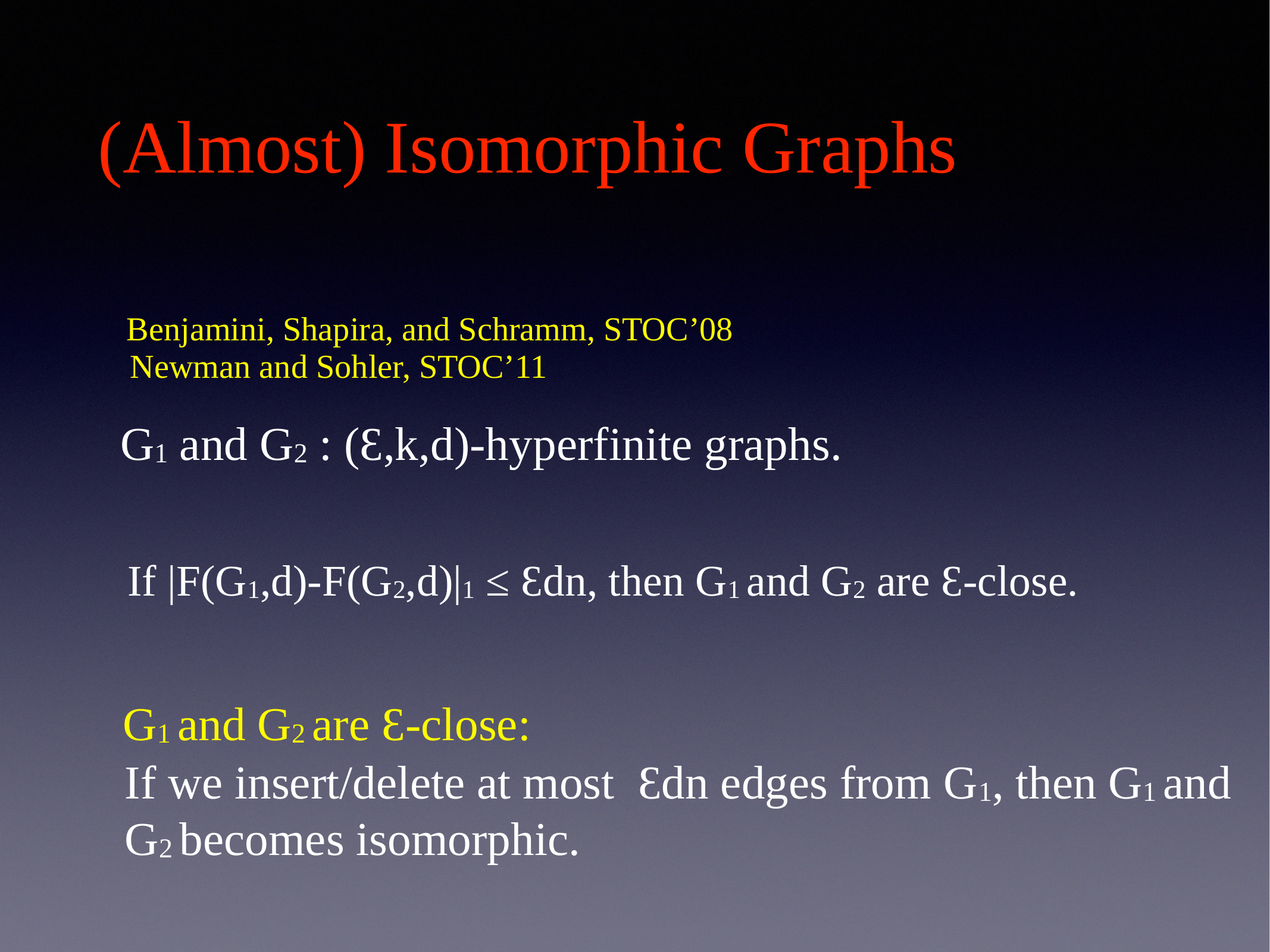

# (Almost) Isomorphic Graphs
Benjamini, Shapira, and Schramm, STOC’08
G1 and G2 : (Ɛ,k,d)-hyperfinite graphs.
Newman and Sohler, STOC’11
If |F(G1,d)-F(G2,d)|1 ≤ Ɛdn, then G1 and G2 are Ɛ-close.
G1 and G2 are Ɛ-close:
If we insert/delete at most  Ɛdn edges from G1, then G1 and G2 becomes isomorphic.